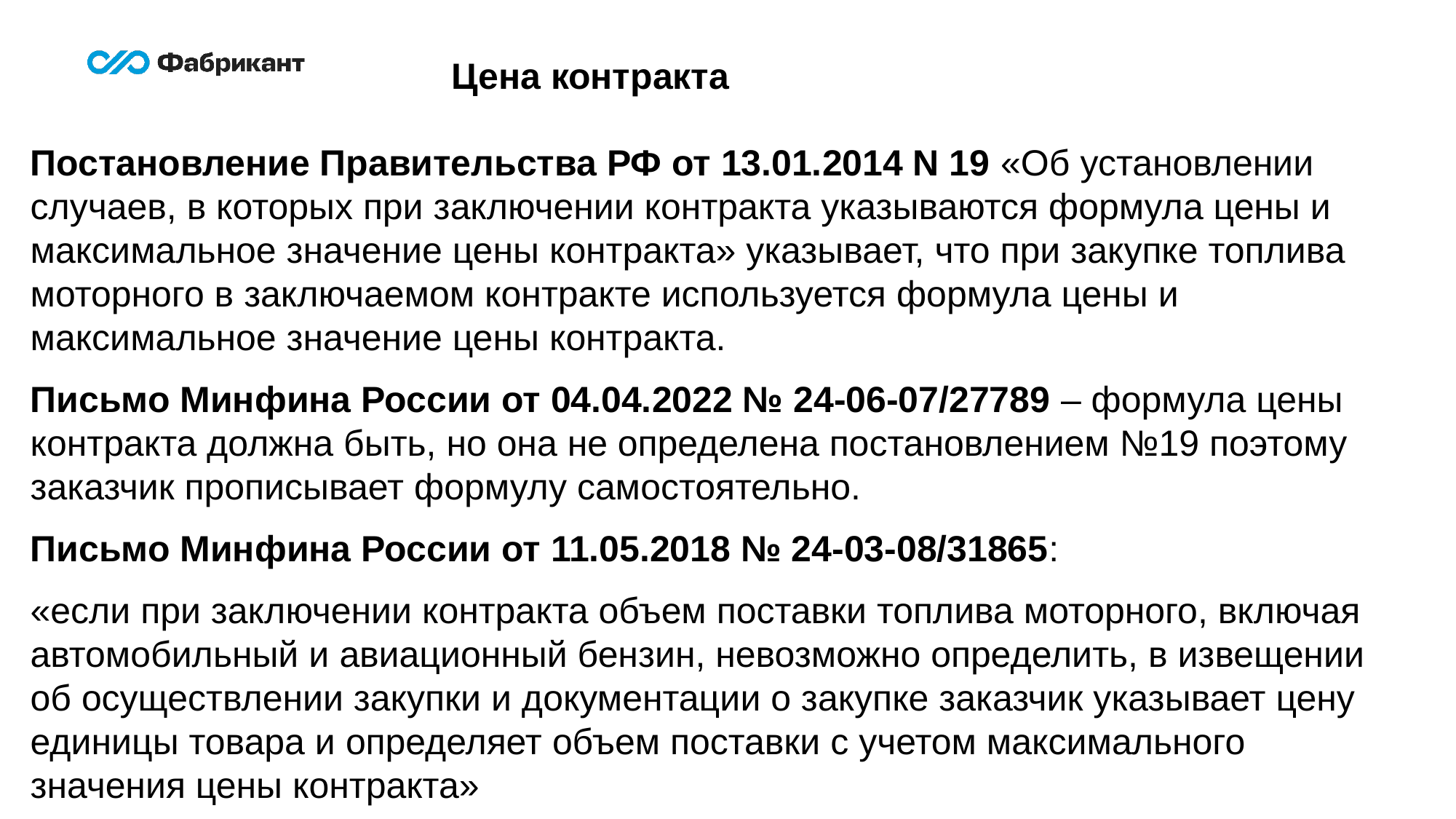

Цена контракта
Постановление Правительства РФ от 13.01.2014 N 19 «Об установлении случаев, в которых при заключении контракта указываются формула цены и максимальное значение цены контракта» указывает, что при закупке топлива моторного в заключаемом контракте используется формула цены и максимальное значение цены контракта.
Письмо Минфина России от 04.04.2022 № 24-06-07/27789 – формула цены контракта должна быть, но она не определена постановлением №19 поэтому заказчик прописывает формулу самостоятельно.
Письмо Минфина России от 11.05.2018 № 24-03-08/31865:
«если при заключении контракта объем поставки топлива моторного, включая автомобильный и авиационный бензин, невозможно определить, в извещении об осуществлении закупки и документации о закупке заказчик указывает цену единицы товара и определяет объем поставки с учетом максимального значения цены контракта»